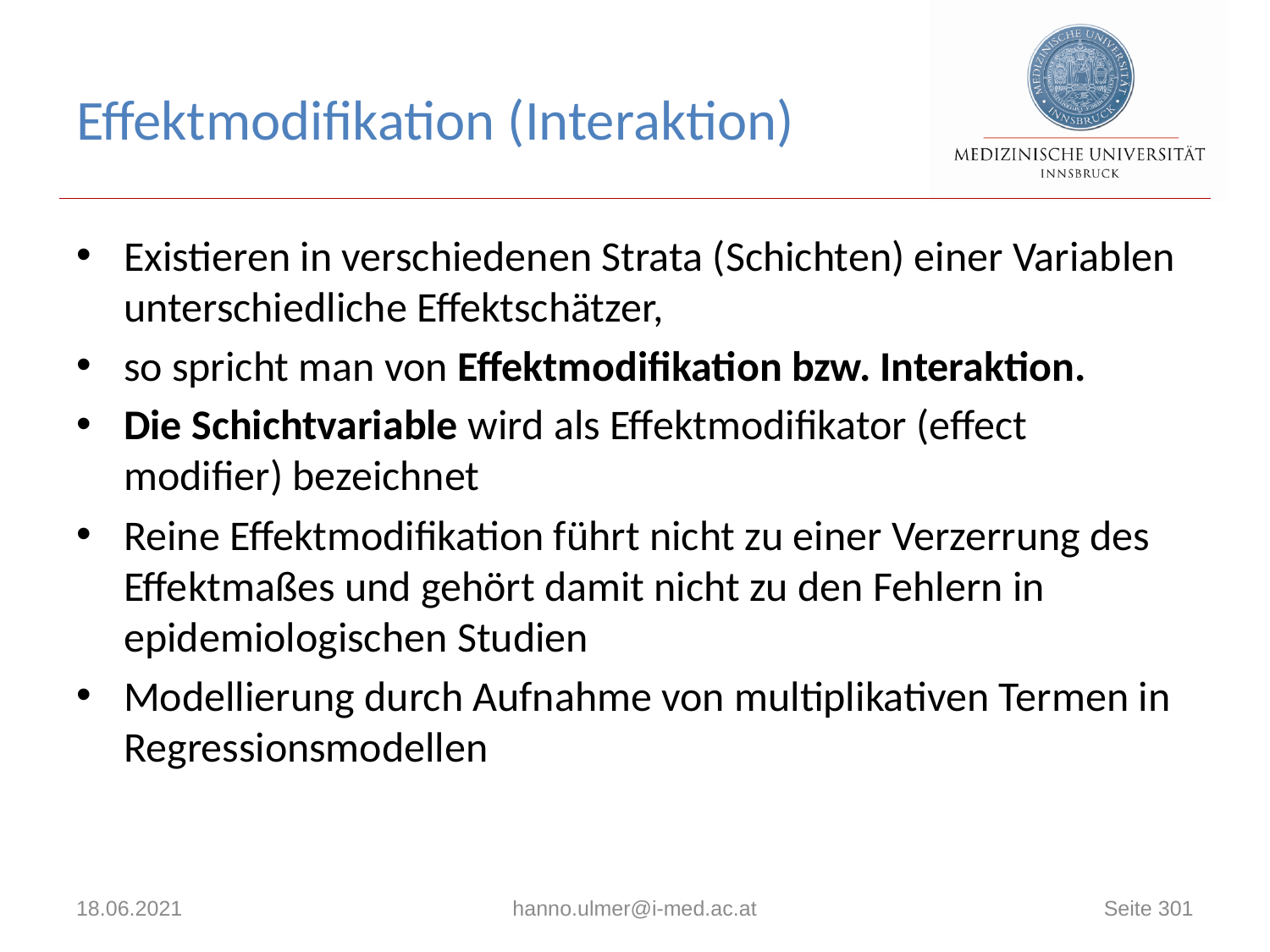

# Effektmodifikation (Interaktion)
Existieren in verschiedenen Strata (Schichten) einer Variablen unterschiedliche Effektschätzer,
so spricht man von Effektmodifikation bzw. Interaktion.
Die Schichtvariable wird als Effektmodifikator (effect modifier) bezeichnet
Reine Effektmodifikation führt nicht zu einer Verzerrung des Effektmaßes und gehört damit nicht zu den Fehlern in epidemiologischen Studien
Modellierung durch Aufnahme von multiplikativen Termen in Regressionsmodellen
18.06.2021
hanno.ulmer@i-med.ac.at
Seite 301